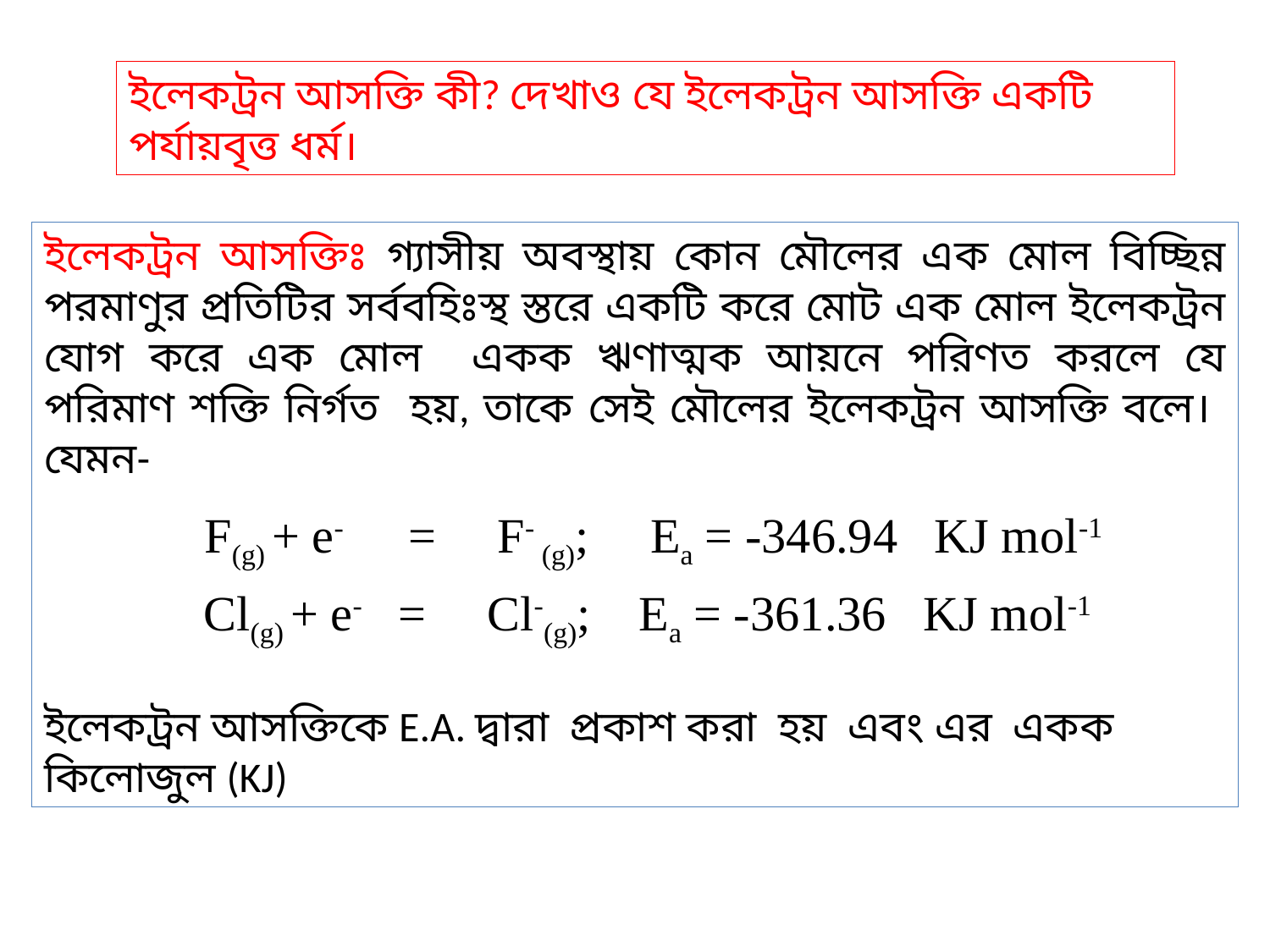

ইলেকট্রন আসক্তি কী? দেখাও যে ইলেকট্রন আসক্তি একটি পর্যায়বৃত্ত ধর্ম।
ইলেকট্রন আসক্তিঃ গ্যাসীয় অবস্থায় কোন মৌলের এক মোল বিচ্ছিন্ন পরমাণুর প্রতিটির সর্ববহিঃস্থ স্তরে একটি করে মোট এক মোল ইলেকট্রন যোগ করে এক মোল  একক ঋণাত্মক আয়নে পরিণত করলে যে পরিমাণ শক্তি নির্গত  হয়, তাকে সেই মৌলের ইলেকট্রন আসক্তি বলে।  যেমন-

                  F(g) + e-         =     F- (g);     Ea = -346.94   KJ mol-1

             Cl(g) + e-     =     Cl-(g);      Ea = -361.36   KJ mol-1

ইলেকট্রন আসক্তিকে E.A. দ্বারা  প্রকাশ করা  হয়  এবং এর  একক  কিলোজুল (KJ)